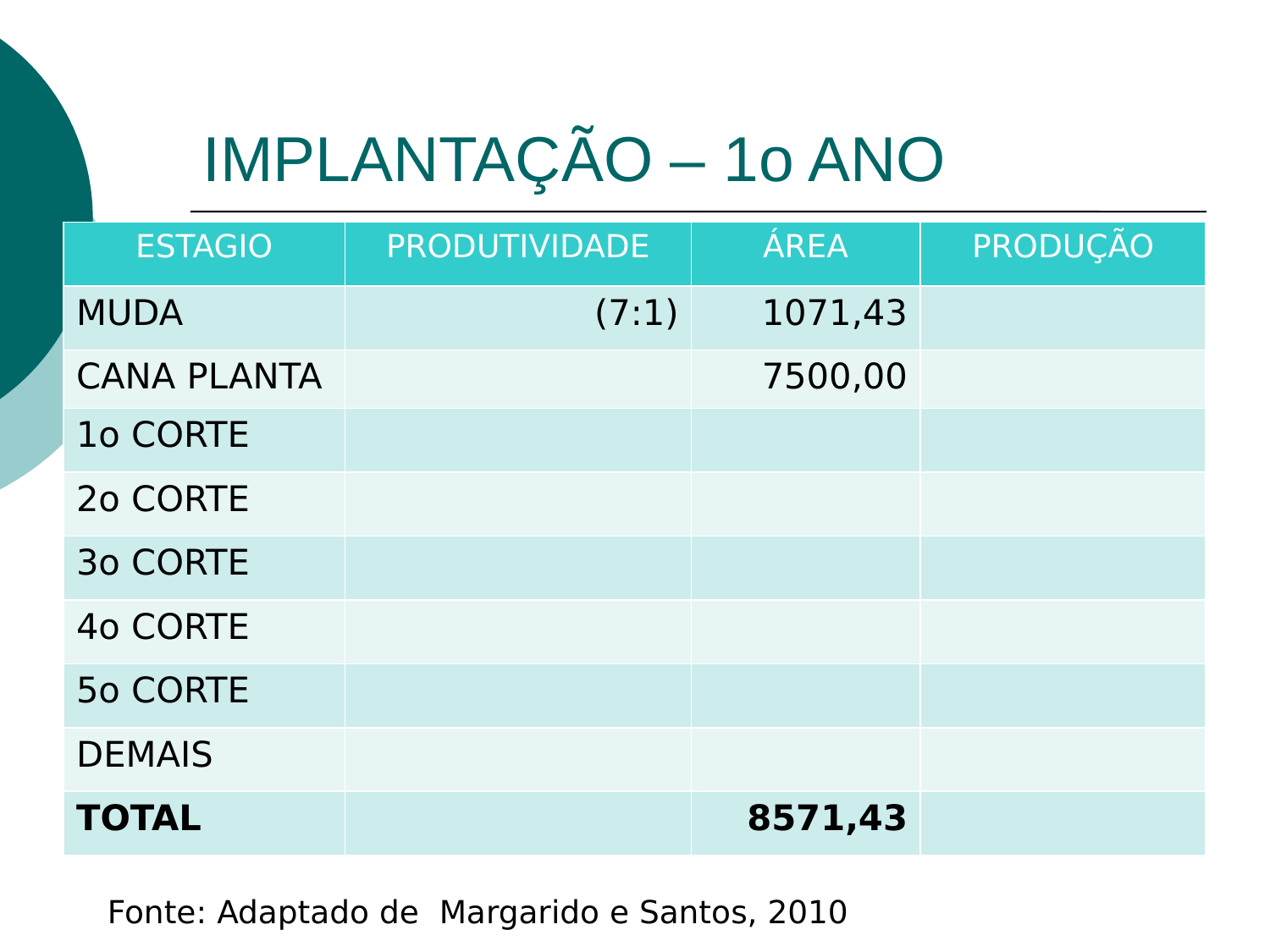

# IMPLANTAÇÃO – 1o ANO
| ESTAGIO | PRODUTIVIDADE | ÁREA | PRODUÇÃO |
| --- | --- | --- | --- |
| MUDA | (7:1) | 1071,43 |  |
| CANA PLANTA |  | 7500,00 |  |
| 1o CORTE |  |  |  |
| 2o CORTE |  |  |  |
| 3o CORTE |  |  |  |
| 4o CORTE |  |  |  |
| 5o CORTE |  |  |  |
| DEMAIS |  |  |  |
| TOTAL |  | 8571,43 |  |
Fonte: Adaptado de  Margarido e Santos, 2010